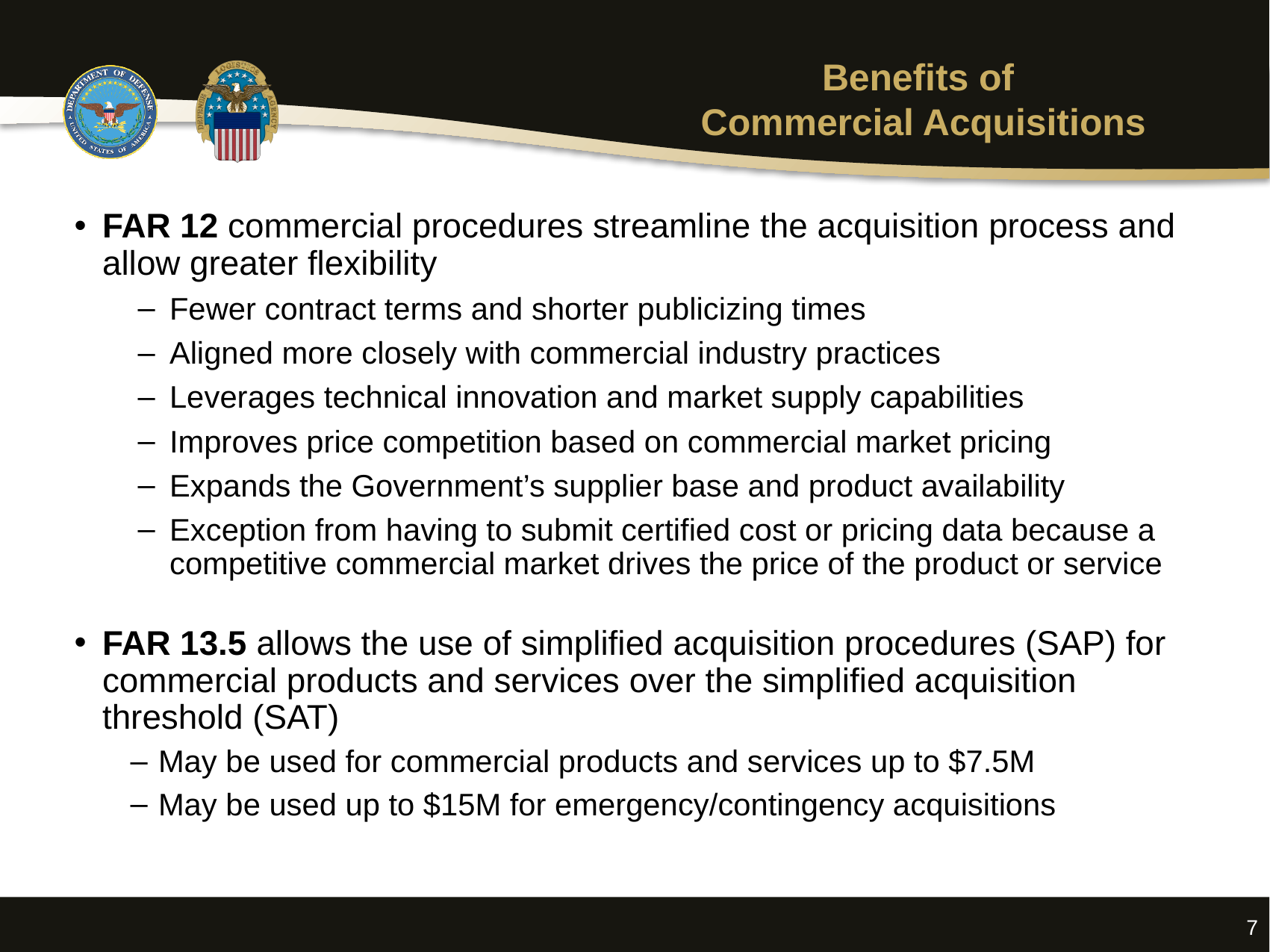

# Benefits of Commercial Acquisitions
FAR 12 commercial procedures streamline the acquisition process and allow greater flexibility
Fewer contract terms and shorter publicizing times
Aligned more closely with commercial industry practices
Leverages technical innovation and market supply capabilities
Improves price competition based on commercial market pricing
Expands the Government’s supplier base and product availability
Exception from having to submit certified cost or pricing data because a competitive commercial market drives the price of the product or service

FAR 13.5 allows the use of simplified acquisition procedures (SAP) for commercial products and services over the simplified acquisition threshold (SAT)
May be used for commercial products and services up to $7.5M
May be used up to $15M for emergency/contingency acquisitions
7